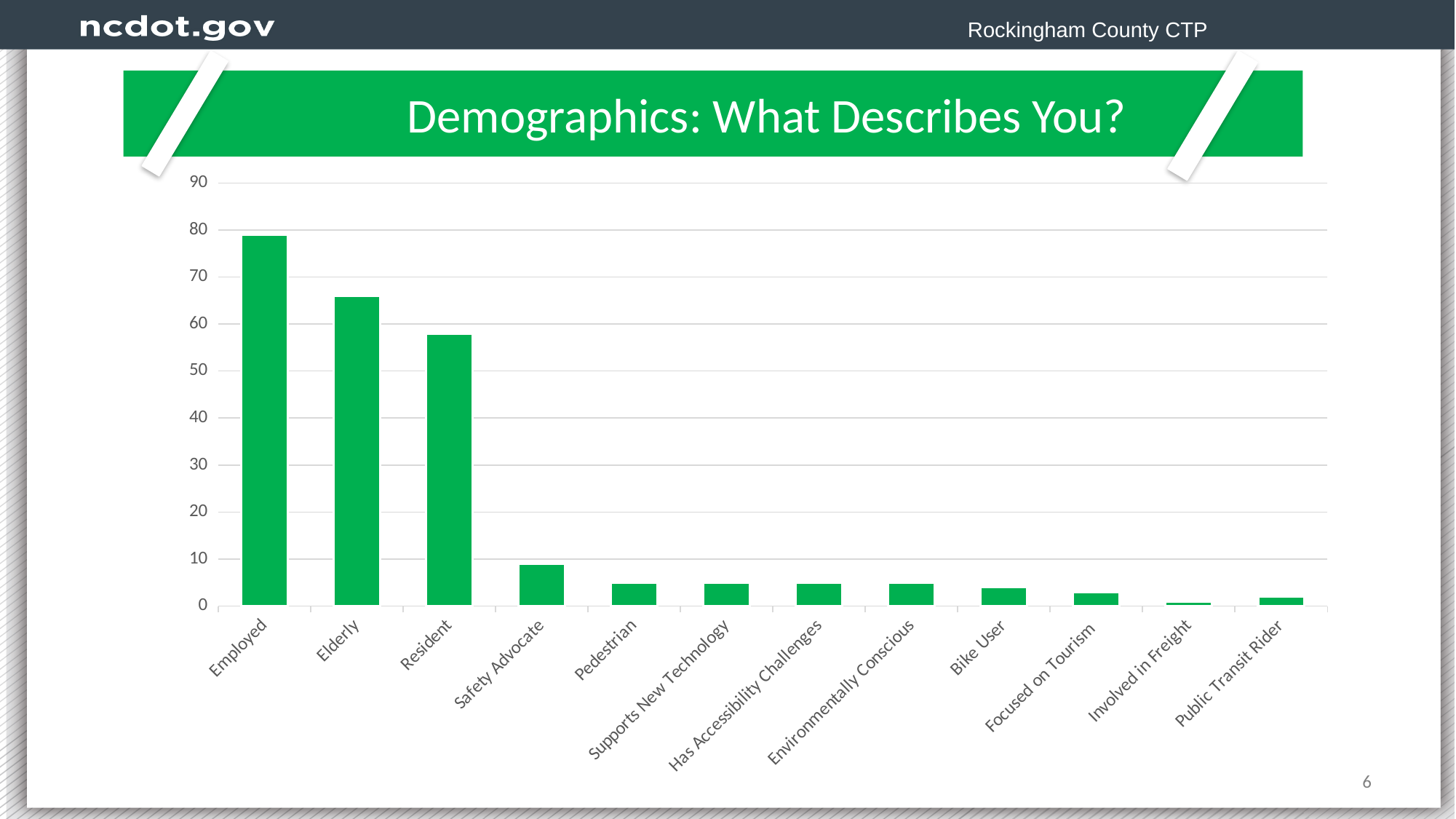

Rockingham County CTP

		             Demographics: What Describes You?

### Chart

| Category | Number of Responses |
|---|---|
| Employed | 79.0 |
| Elderly | 66.0 |
| Resident | 58.0 |
| Safety Advocate | 9.0 |
| Pedestrian | 5.0 |
| Supports New Technology | 5.0 |
| Has Accessibility Challenges | 5.0 |
| Environmentally Conscious | 5.0 |
| Bike User | 4.0 |
| Focused on Tourism  | 3.0 |
| Involved in Freight | 1.0 |
| Public Transit Rider | 2.0 |
6